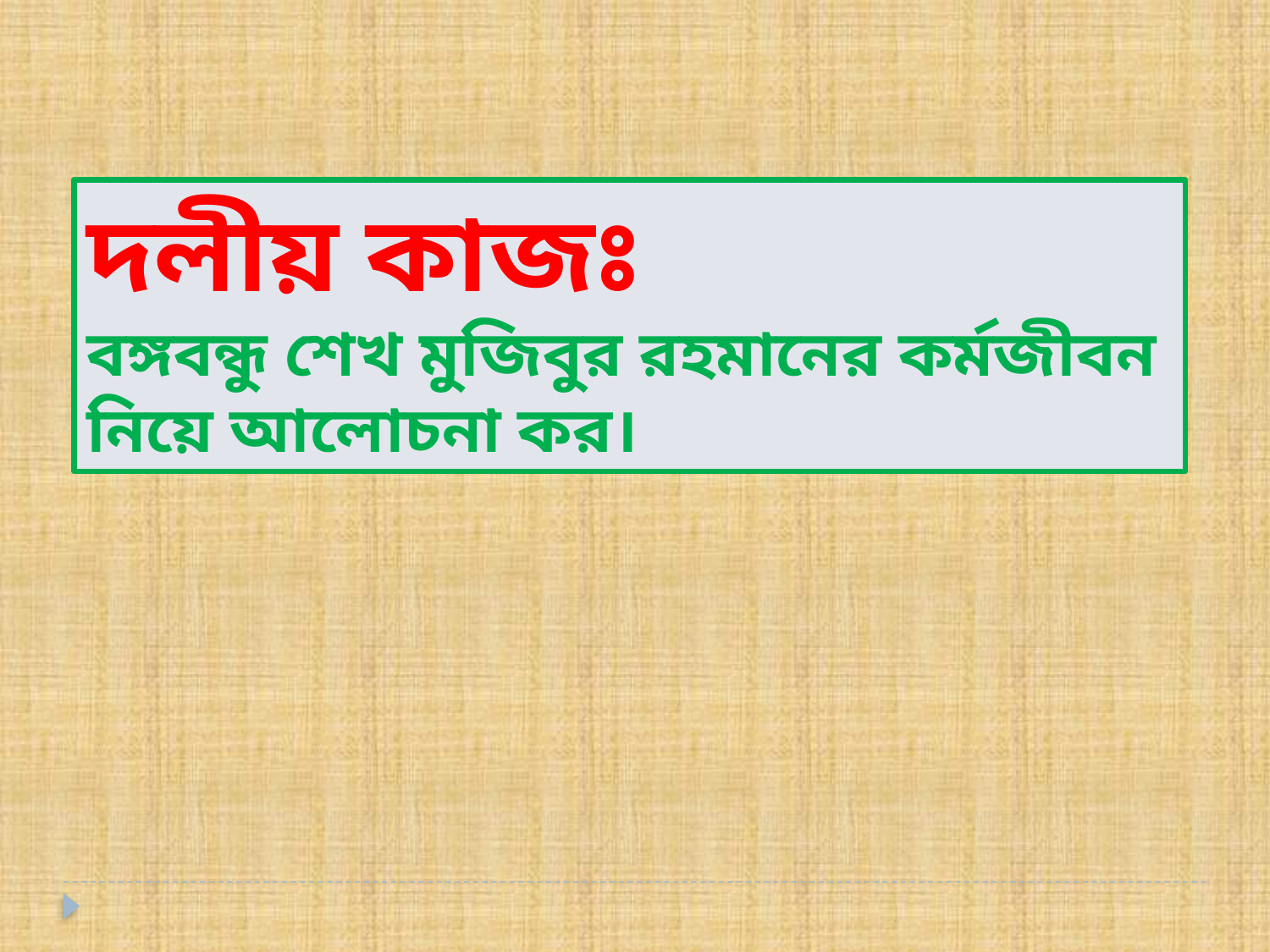

দলীয় কাজঃ
বঙ্গবন্ধু শেখ মুজিবুর রহমানের কর্মজীবন নিয়ে আলোচনা কর।